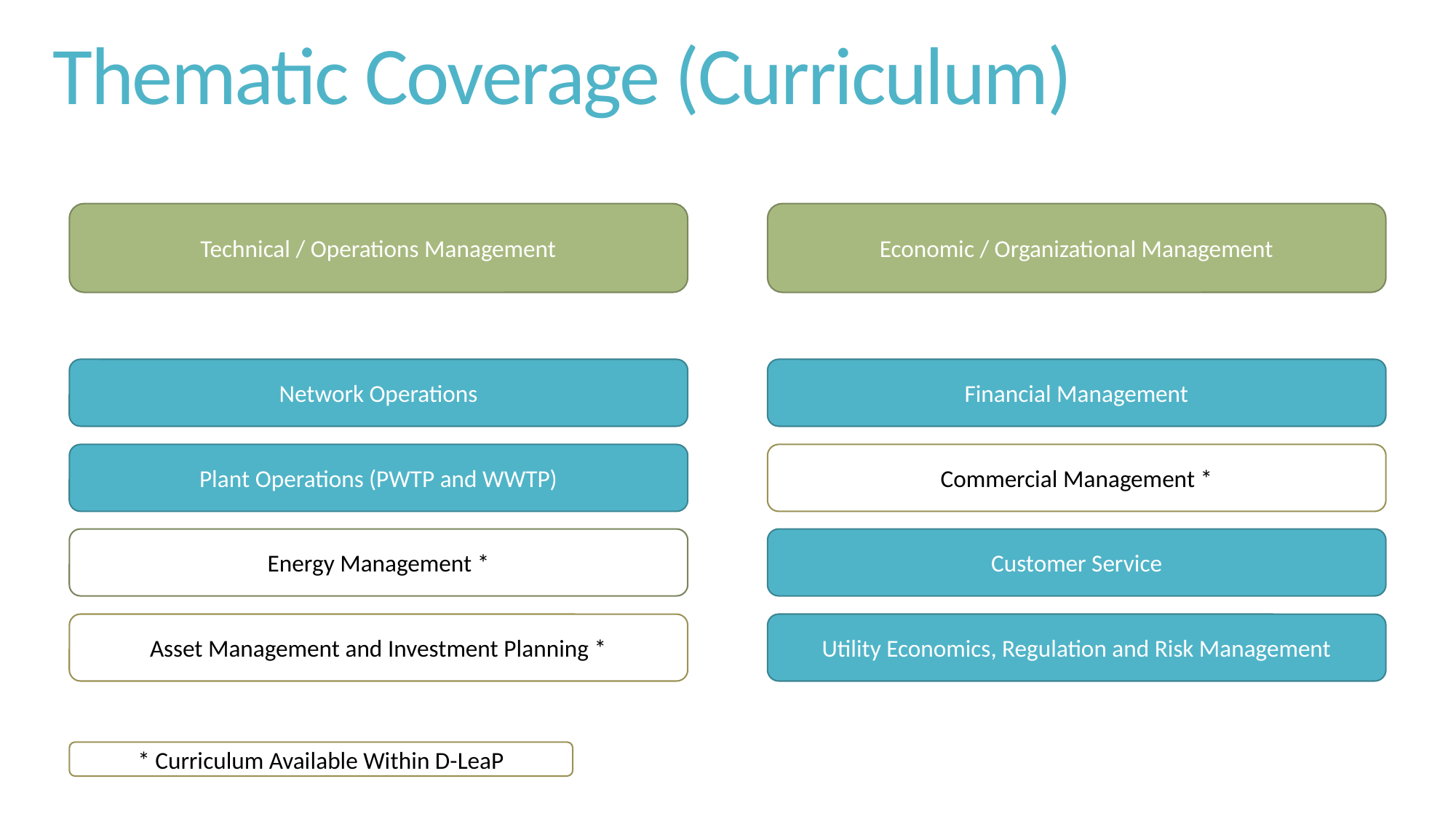

# Thematic Coverage (Curriculum)
Technical / Operations Management
Economic / Organizational Management
Network Operations
Financial Management
Plant Operations (PWTP and WWTP)
Commercial Management *
Energy Management *
Customer Service
Asset Management and Investment Planning *
Utility Economics, Regulation and Risk Management
* Curriculum Available Within D-LeaP